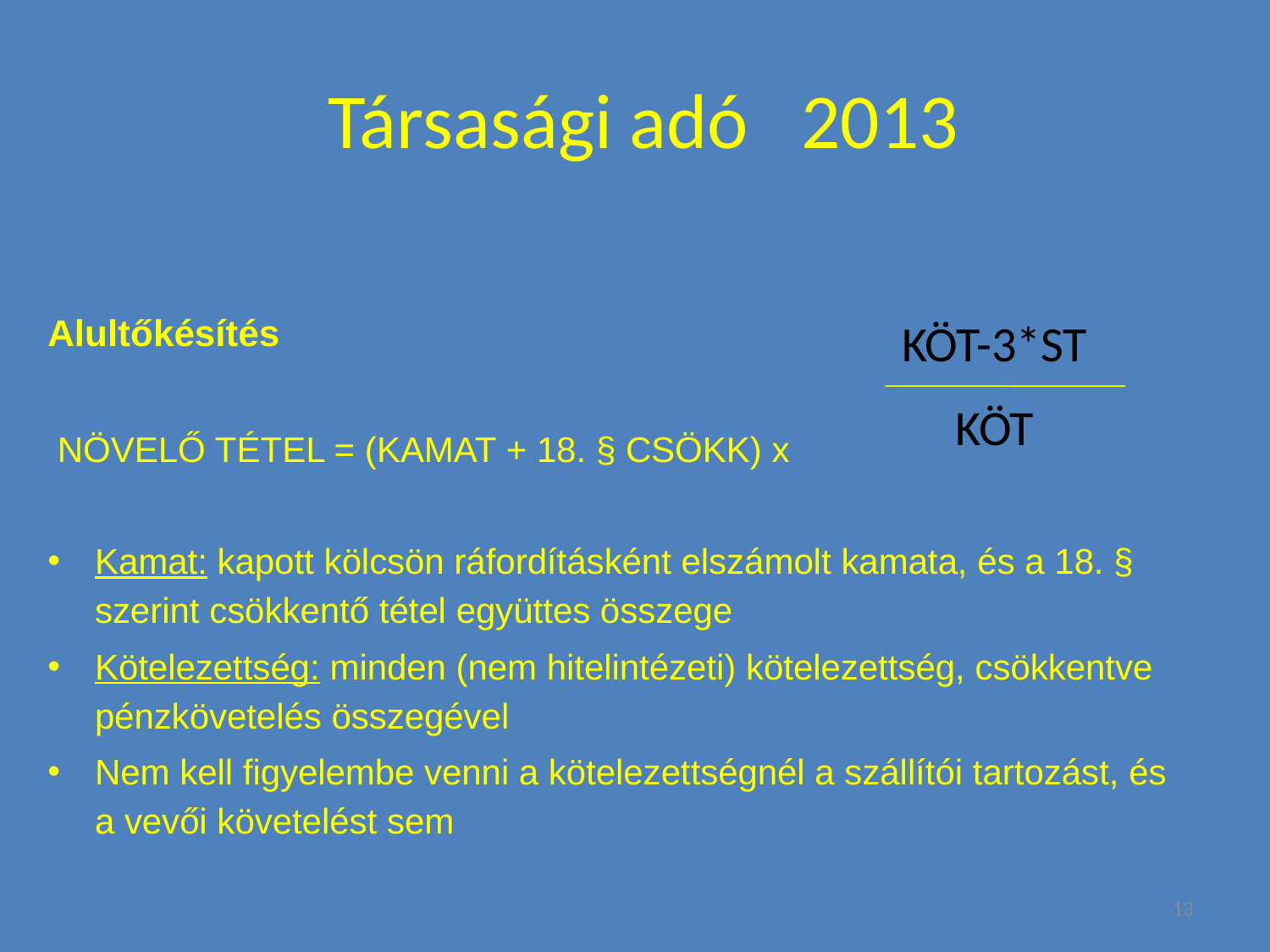

# Társasági adó   2013
Alultőkésítés

 NÖVELŐ TÉTEL = (KAMAT + 18. § CSÖKK) x

Kamat: kapott kölcsön ráfordításként elszámolt kamata, és a 18. § szerint csökkentő tétel együttes összege
Kötelezettség: minden (nem hitelintézeti) kötelezettség, csökkentve pénzkövetelés összegével
Nem kell figyelembe venni a kötelezettségnél a szállítói tartozást, és a vevői követelést sem
KÖT-3*ST
KÖT

13